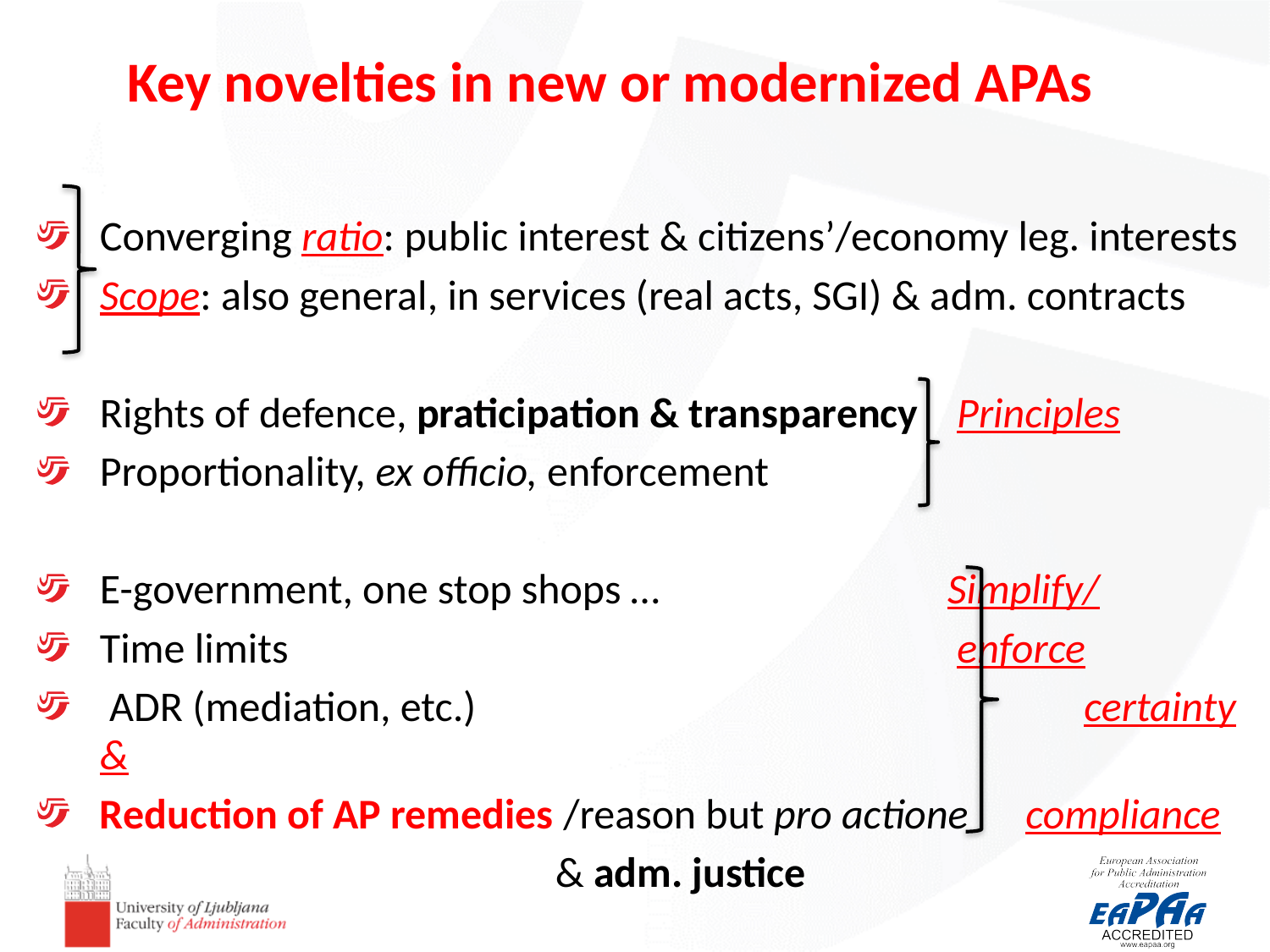

# Key novelties in new or modernized APAs

Converging ratio: public interest & citizens’/economy leg. interests
Scope: also general, in services (real acts, SGI) & adm. contracts

Rights of defence, praticipation & transparency    Principles
Proportionality, ex officio, enforcement

E-government, one stop shops …   		         Simplify/
Time limits   					          enforce
 ADR (mediation, etc.) 				          certainty &
Reduction of AP remedies /reason but pro actione      compliance
				 & adm. justice